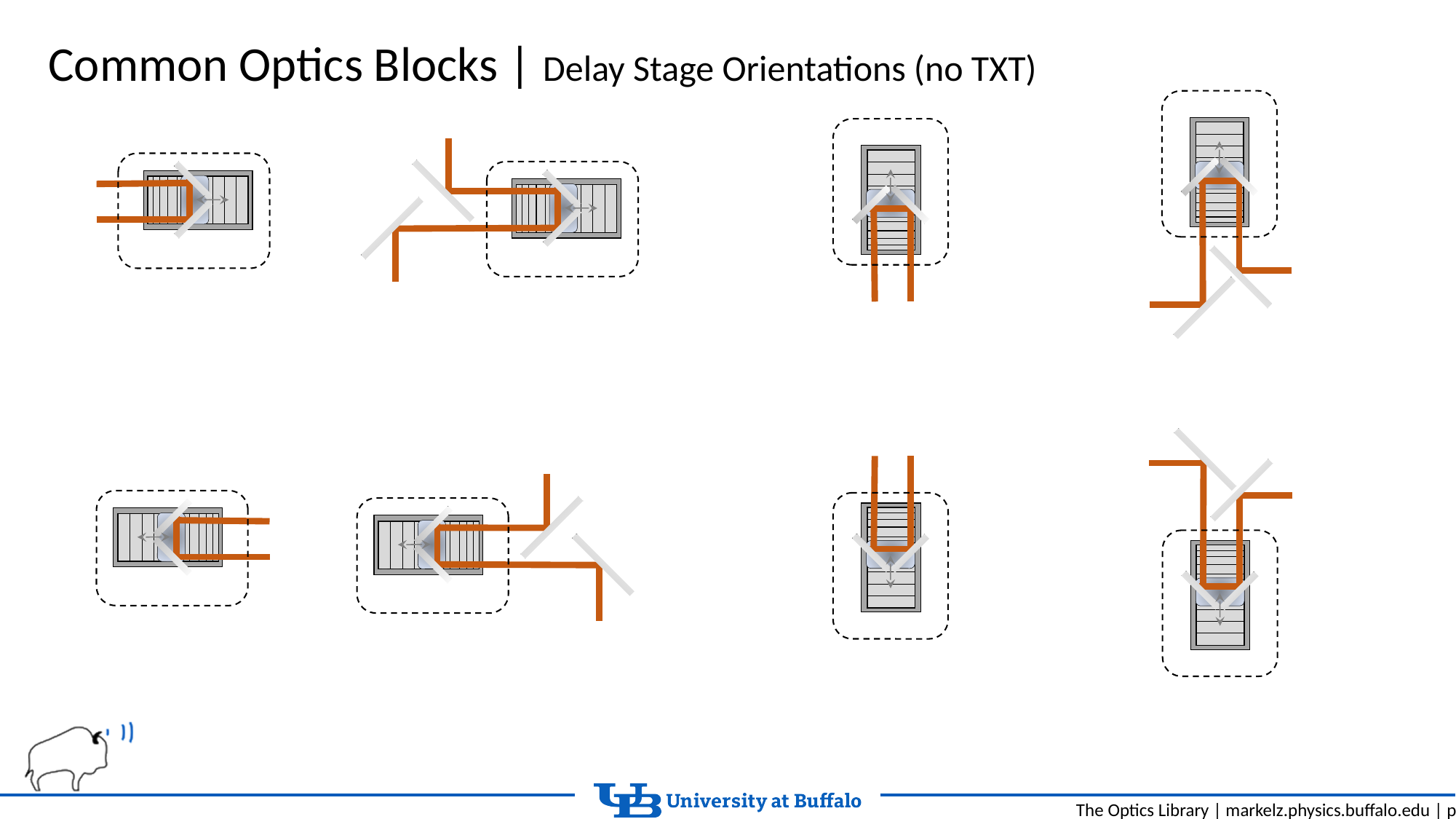

Common Optics Blocks | Delay Stage Orientations (no TXT)